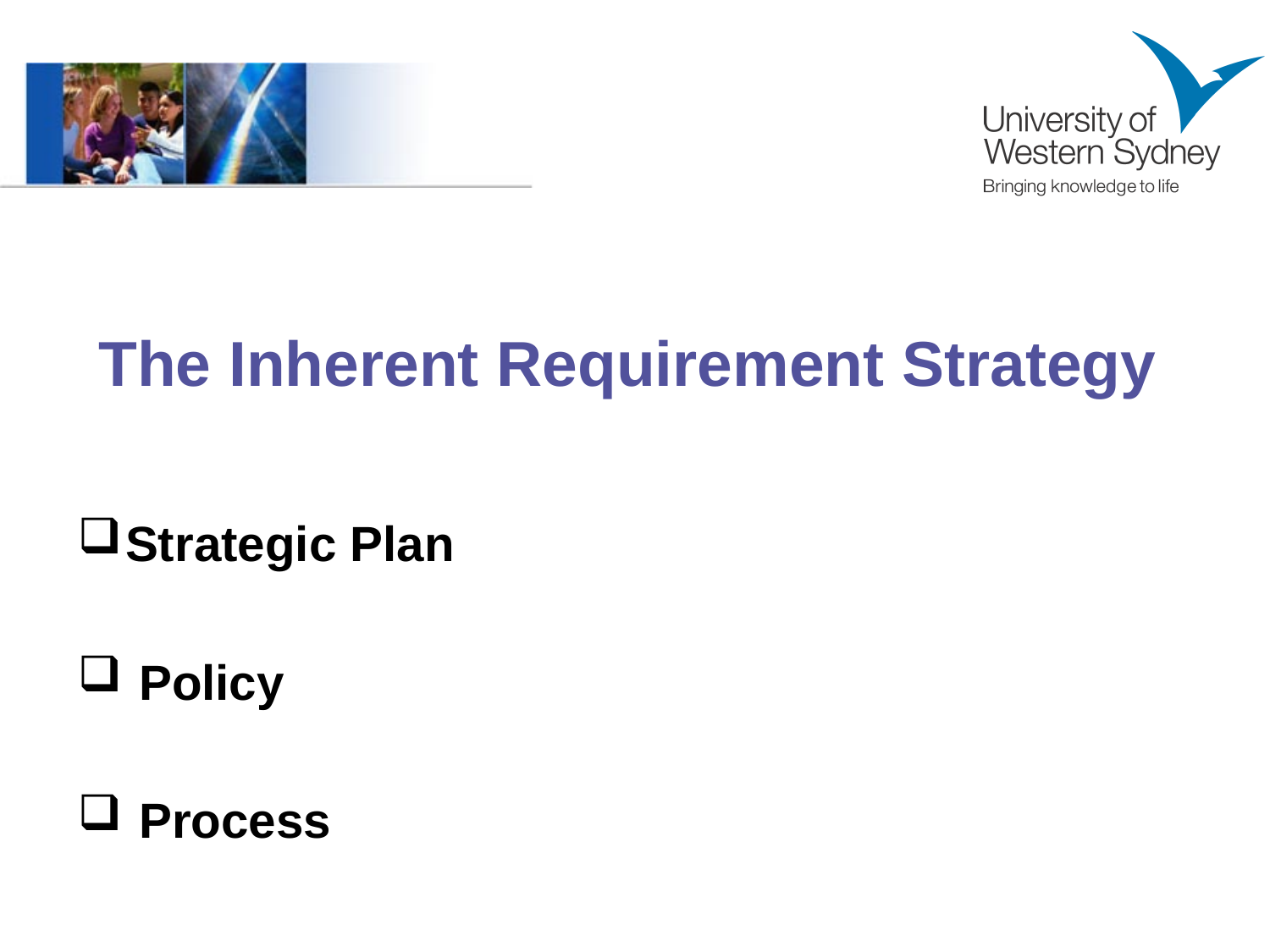

# The Inherent Requirement Strategy
Strategic Plan

 Policy

 Process